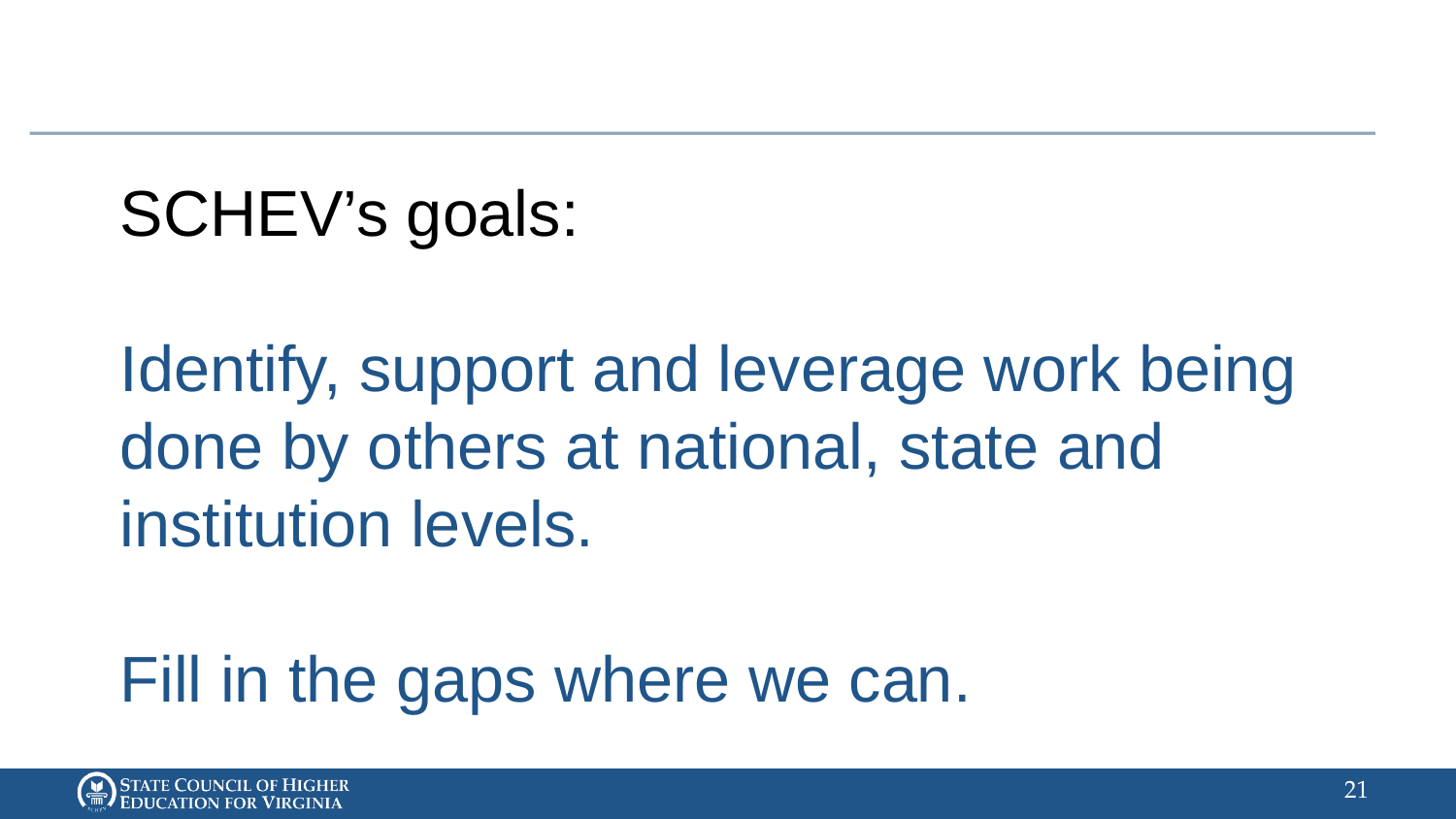

#
SCHEV’s goals:

Identify, support and leverage work being done by others at national, state and institution levels.

Fill in the gaps where we can.

21